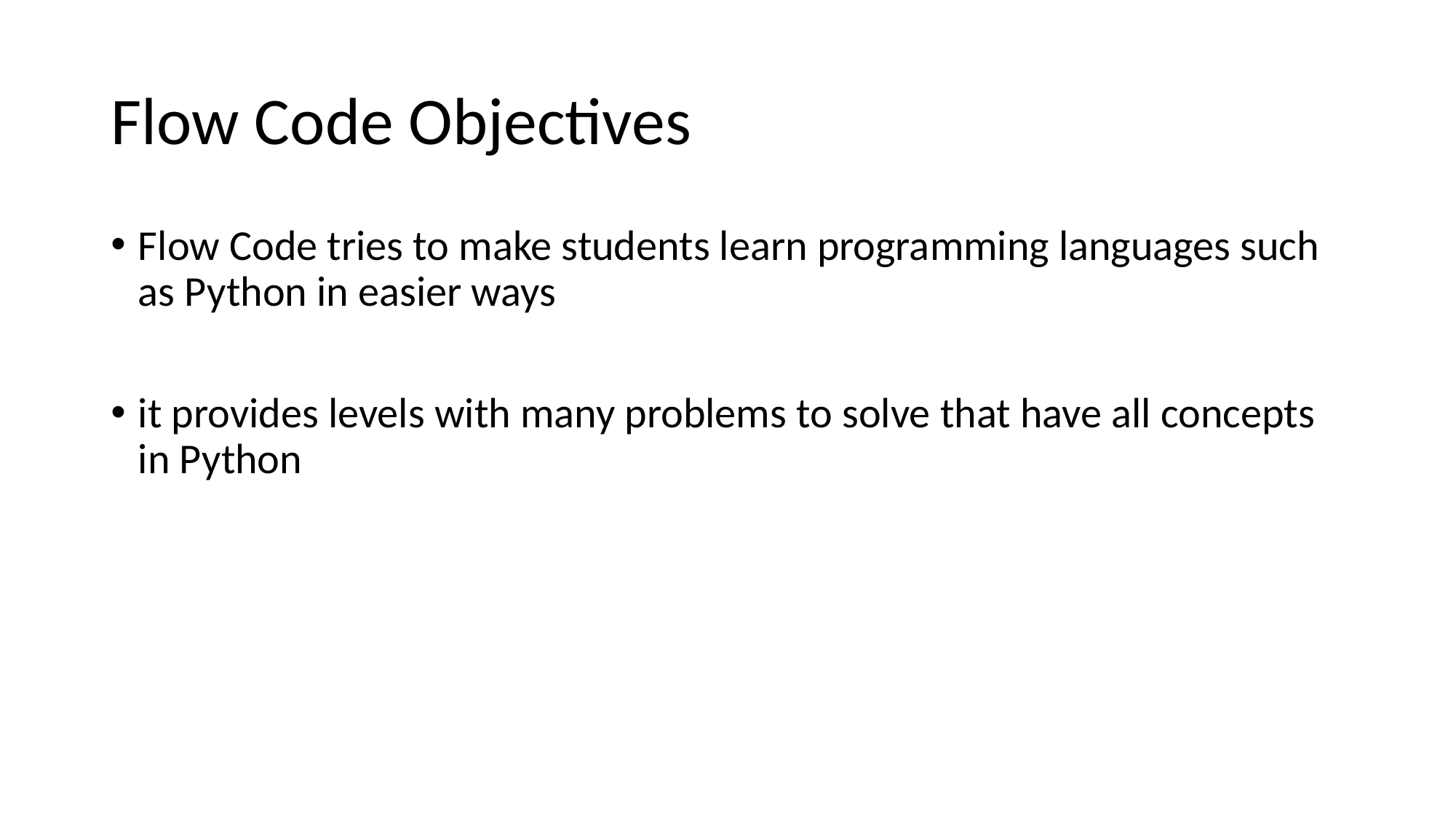

# Flow Code Objectives
Flow Code tries to make students learn programming languages such as Python in easier ways

it provides levels with many problems to solve that have all concepts in Python